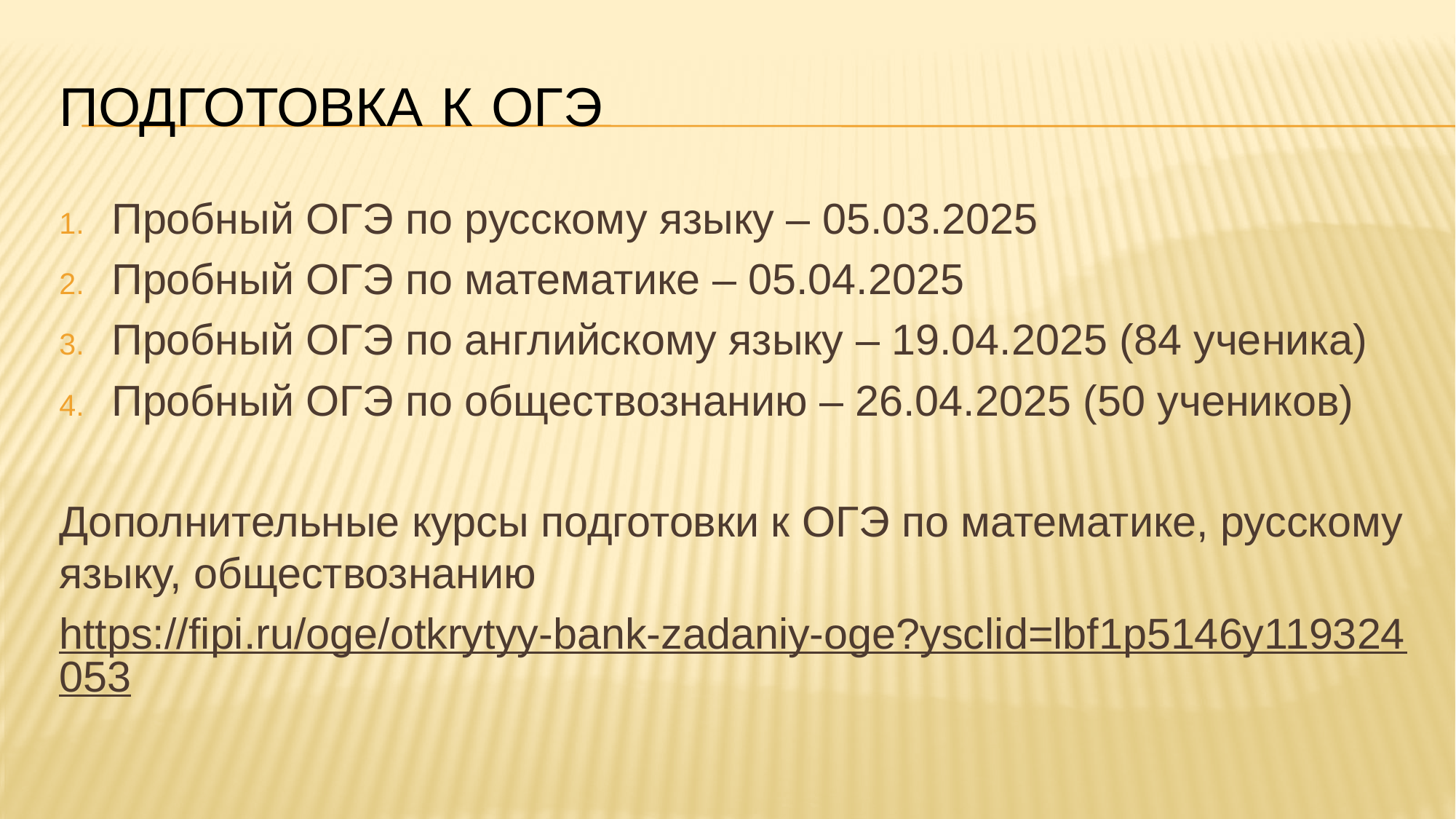

# ПОДГОТОВКА К ОГЭ
Пробный ОГЭ по русскому языку – 05.03.2025
Пробный ОГЭ по математике – 05.04.2025
Пробный ОГЭ по английскому языку – 19.04.2025 (84 ученика)
Пробный ОГЭ по обществознанию – 26.04.2025 (50 учеников)

Дополнительные курсы подготовки к ОГЭ по математике, русскому языку, обществознанию
https://fipi.ru/oge/otkrytyy-bank-zadaniy-oge?ysclid=lbf1p5146y119324053